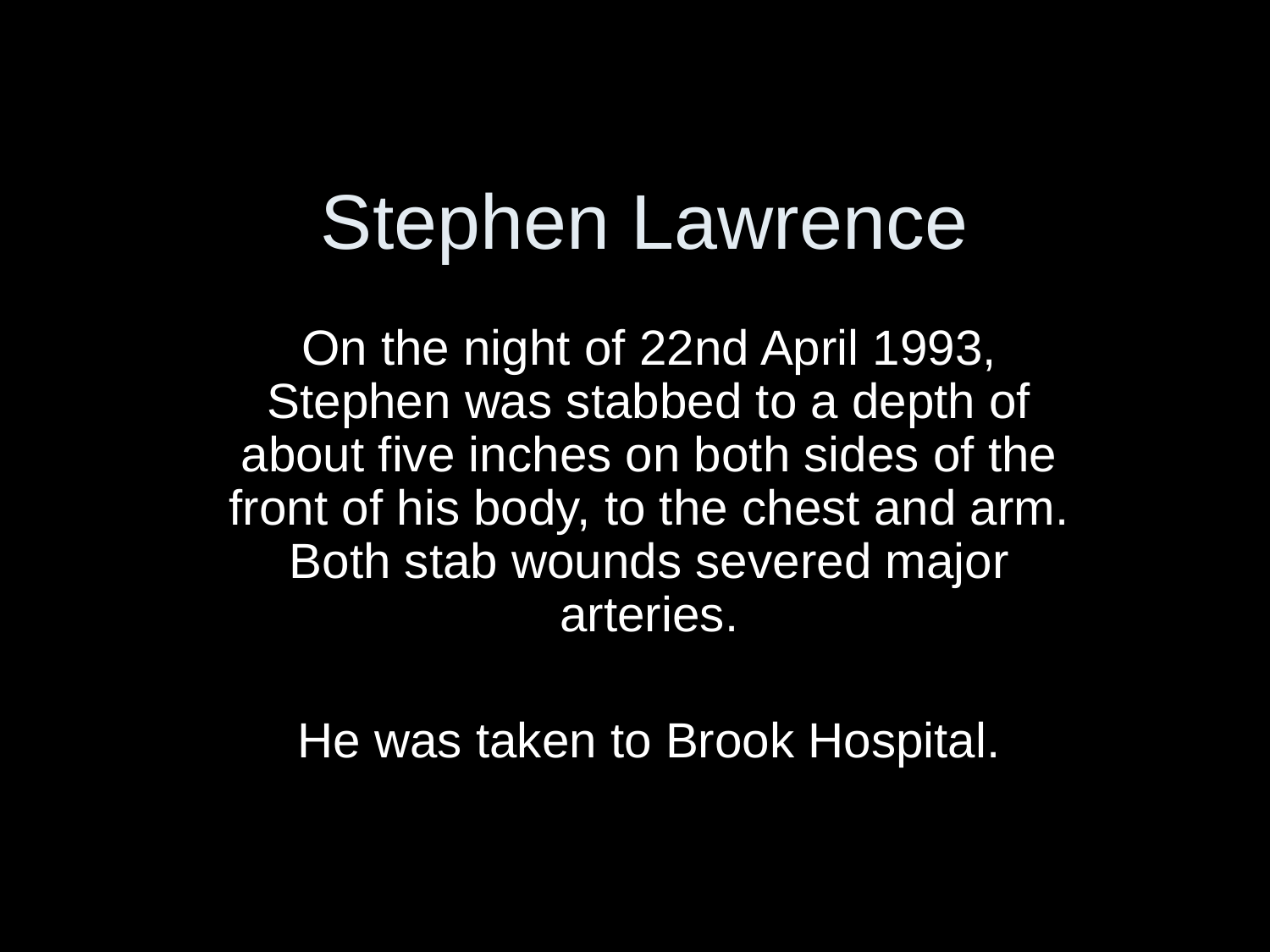

# Stephen Lawrence
On the night of 22nd April 1993, Stephen was stabbed to a depth of about five inches on both sides of the front of his body, to the chest and arm. Both stab wounds severed major arteries.

He was taken to Brook Hospital.